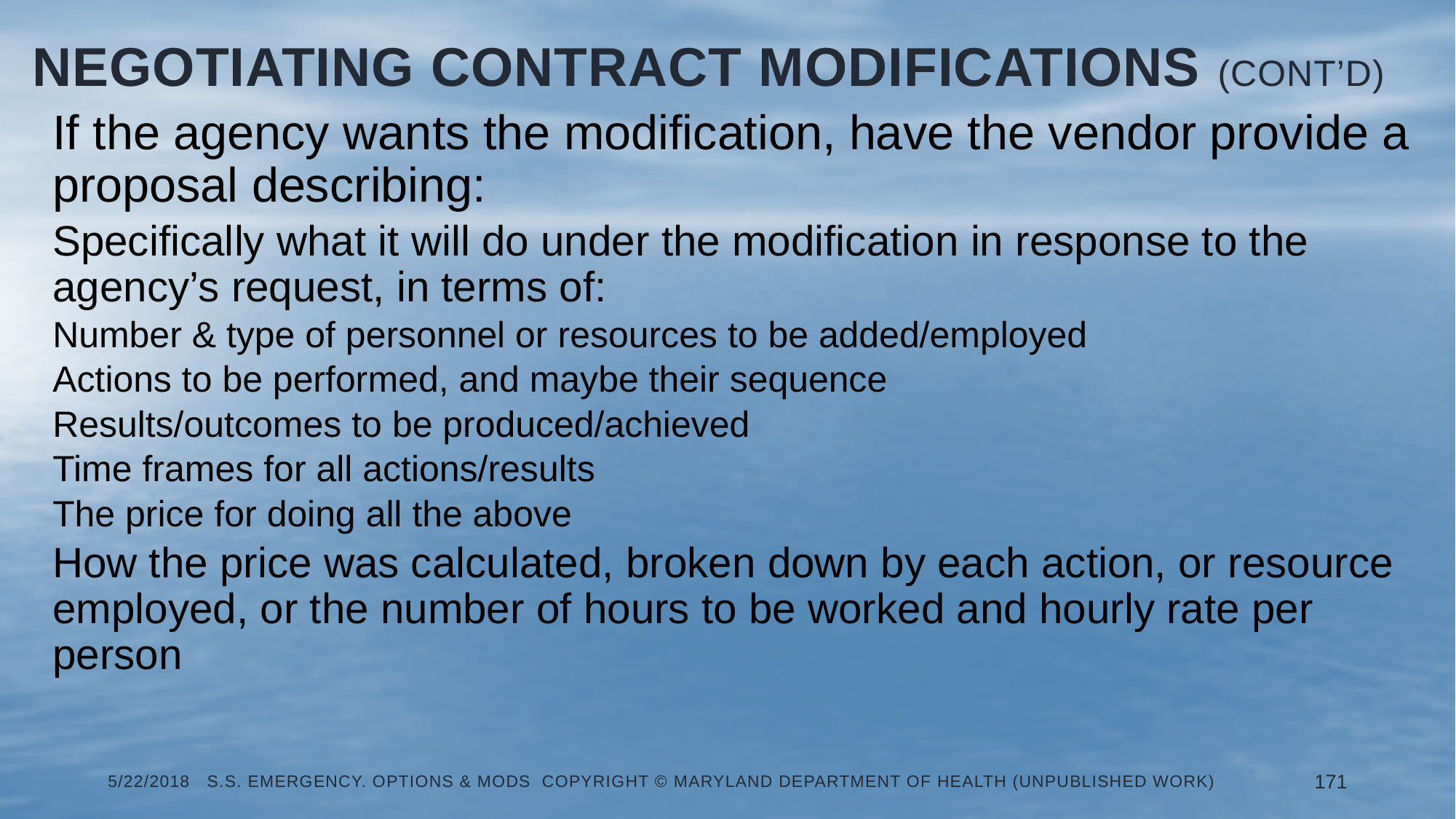

# Negotiating Contract Modifications (Cont’d)
If the agency wants the modification, have the vendor provide a proposal describing:
Specifically what it will do under the modification in response to the agency’s request, in terms of:
Number & type of personnel or resources to be added/employed
Actions to be performed, and maybe their sequence
Results/outcomes to be produced/achieved
Time frames for all actions/results
The price for doing all the above
How the price was calculated, broken down by each action, or resource employed, or the number of hours to be worked and hourly rate per person
5/22/2018   S.S. Emergency. Options & Mods  Copyright © Maryland Department of Health (Unpublished Work)
171